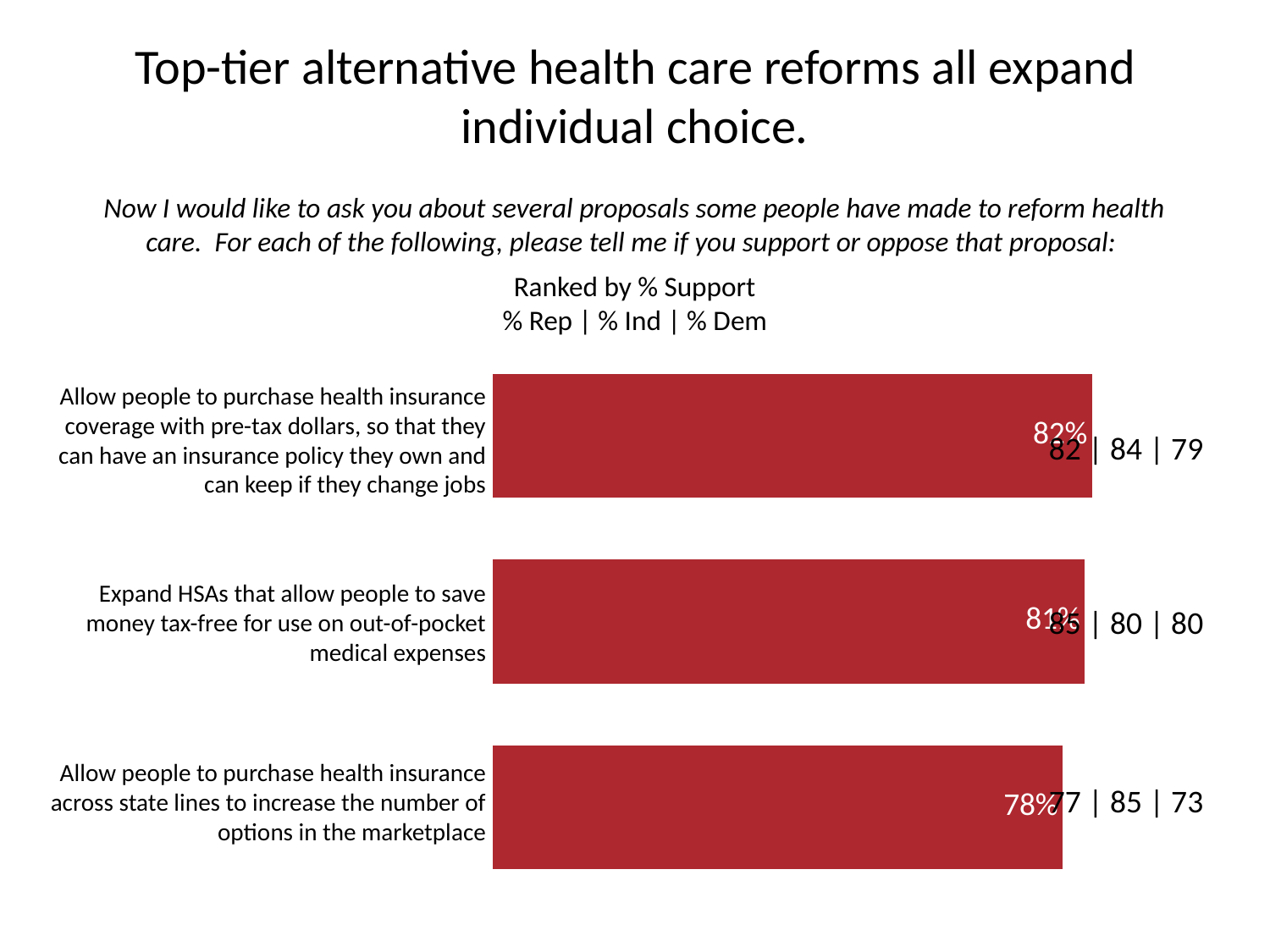

# Top-tier alternative health care reforms all expand individual choice.
Now I would like to ask you about several proposals some people have made to reform health care.  For each of the following, please tell me if you support or oppose that proposal:
Ranked by % Support
% Rep | % Ind | % Dem

### Chart

| Category | Series 1 |
|---|---|
| Category 1 | 0.78 |
| Category 2 | 0.81 |
| Category 3 | 0.82 |
Allow people to purchase health insurance coverage with pre-tax dollars, so that they can have an insurance policy they own and can keep if they change jobs
82 | 84 | 79
85 | 80 | 80
77 | 85 | 73
Expand HSAs that allow people to save money tax-free for use on out-of-pocket medical expenses
Allow people to purchase health insurance across state lines to increase the number of options in the marketplace